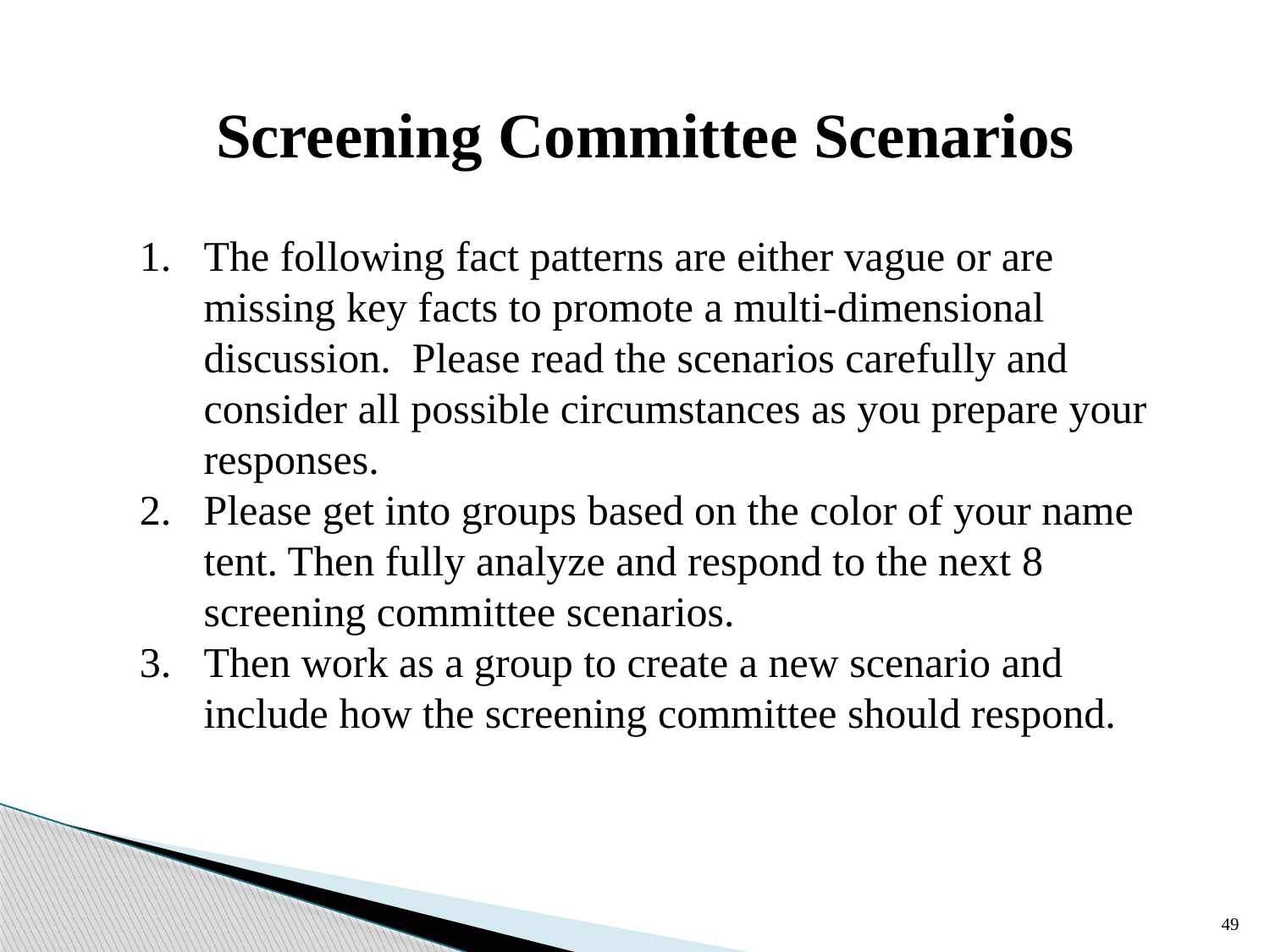

# Screening Committee Scenarios
The following fact patterns are either vague or are missing key facts to promote a multi-dimensional discussion.  Please read the scenarios carefully and consider all possible circumstances as you prepare your responses.
Please get into groups based on the color of your name tent. Then fully analyze and respond to the next 8 screening committee scenarios.
Then work as a group to create a new scenario and include how the screening committee should respond.
49